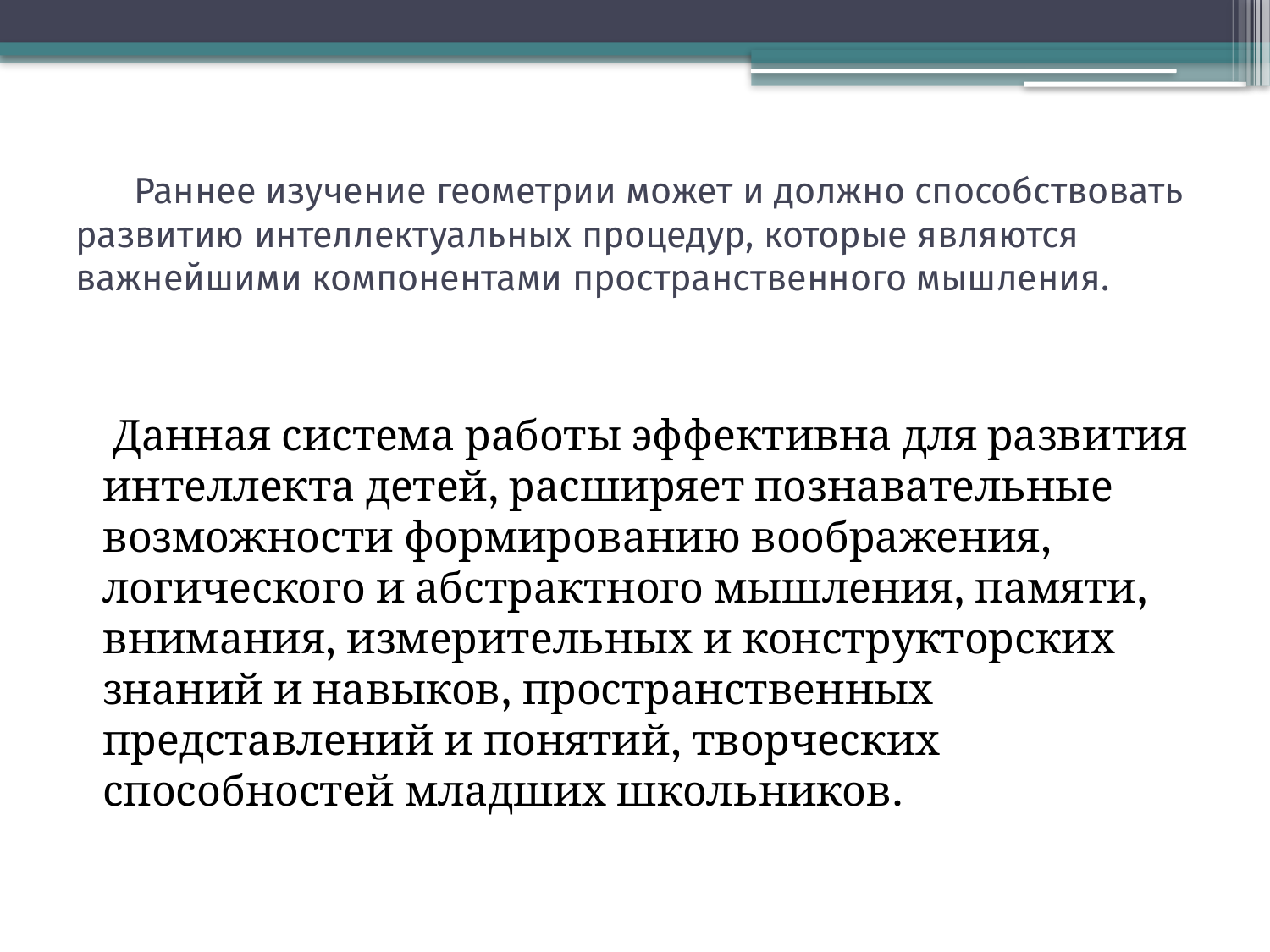

# Раннее изучение геометрии может и должно способствовать развитию интеллектуальных процедур, которые являются важнейшими компонентами пространственного мышления.

 Данная система работы эффективна для развития интеллекта детей, расширяет познавательные возможности формированию воображения, логического и абстрактного мышления, памяти, внимания, измерительных и конструкторских знаний и навыков, пространственных представлений и понятий, творческих способностей младших школьников.